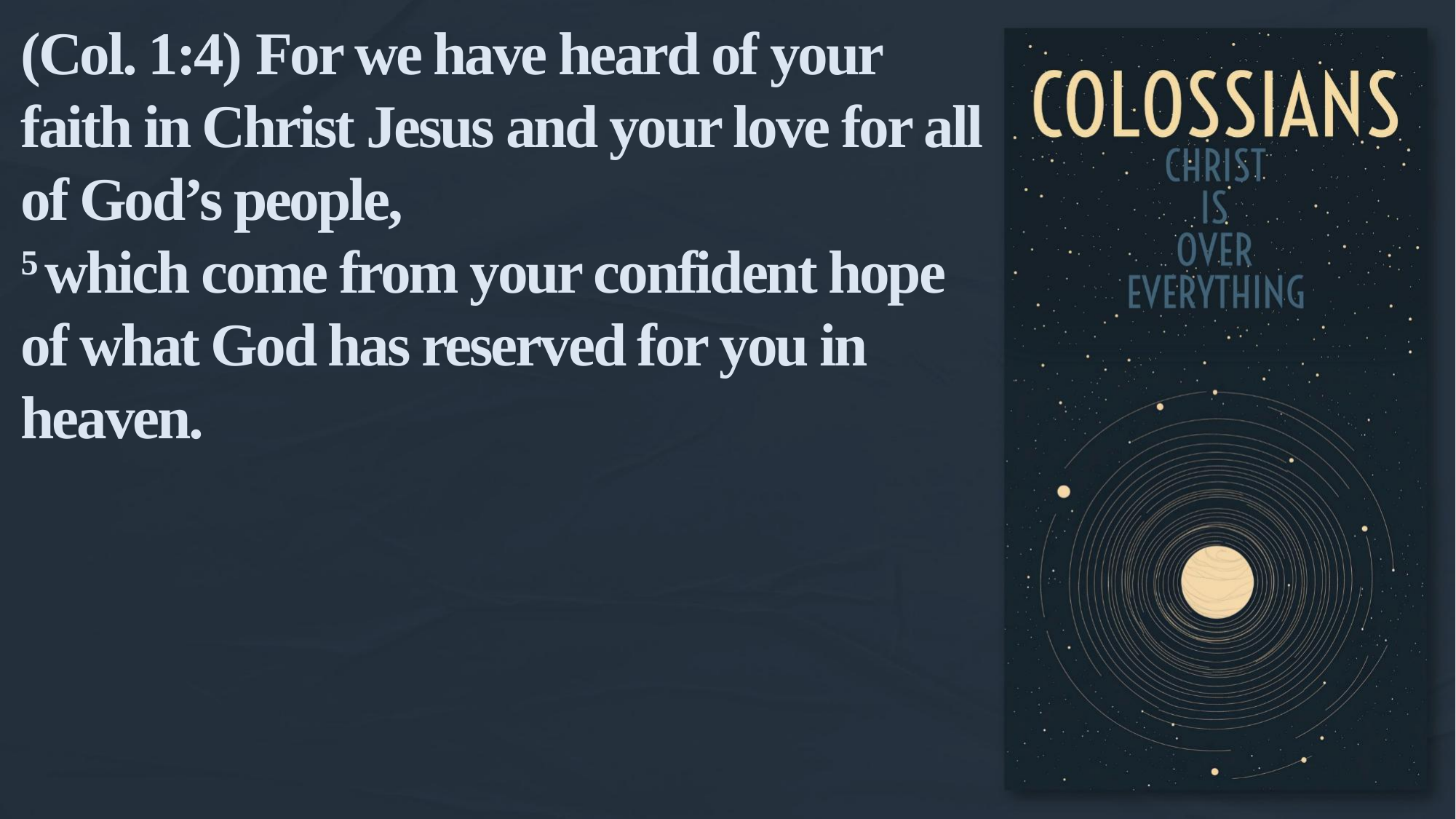

(Col. 1:4) For we have heard of your faith in Christ Jesus and your love for all of God’s people,
5 which come from your confident hope of what God has reserved for you in heaven.